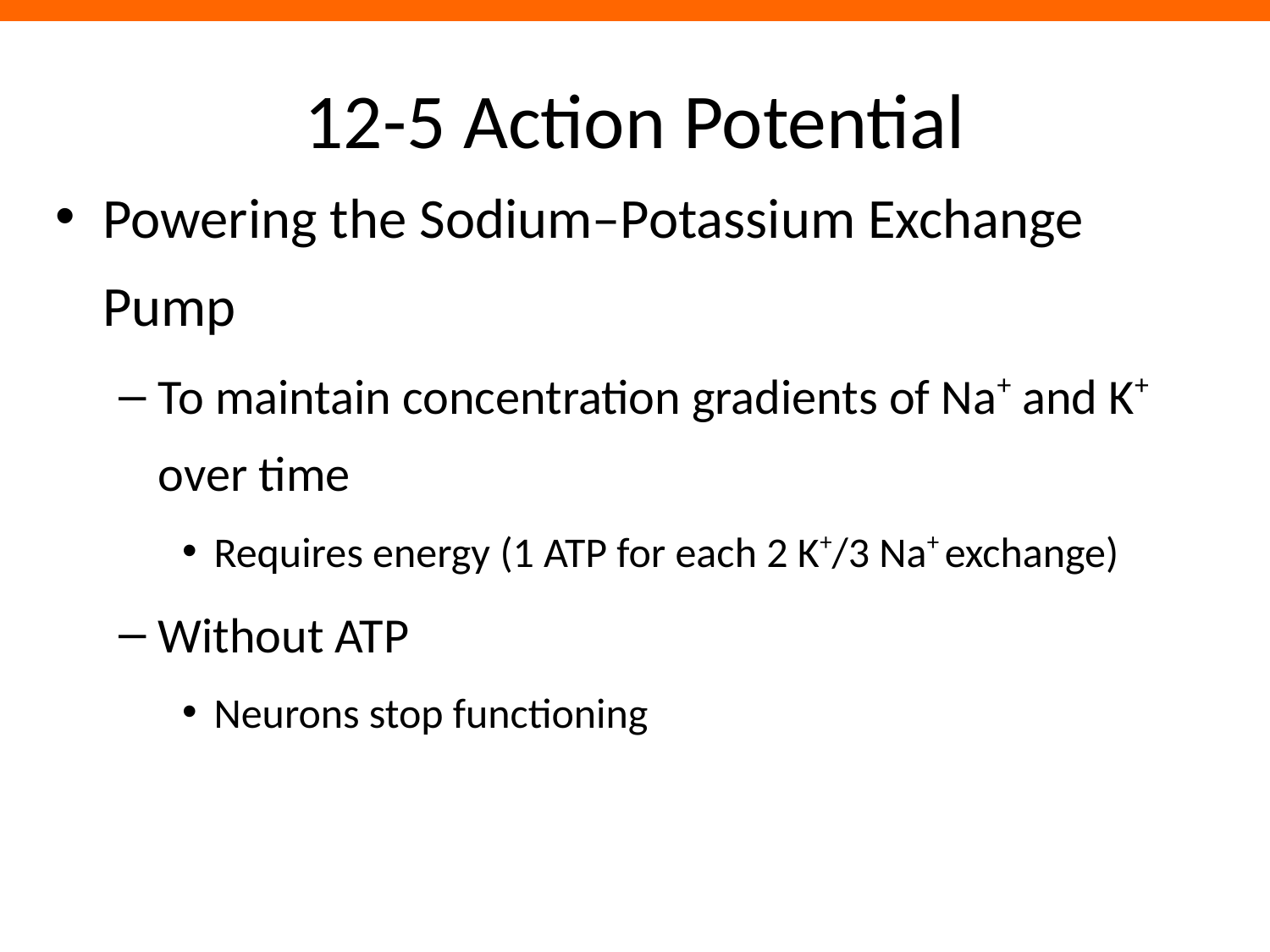

# 12-5 Action Potential
Powering the Sodium–Potassium Exchange Pump
To maintain concentration gradients of Na+ and K+ over time
Requires energy (1 ATP for each 2 K+/3 Na+ exchange)
Without ATP
Neurons stop functioning